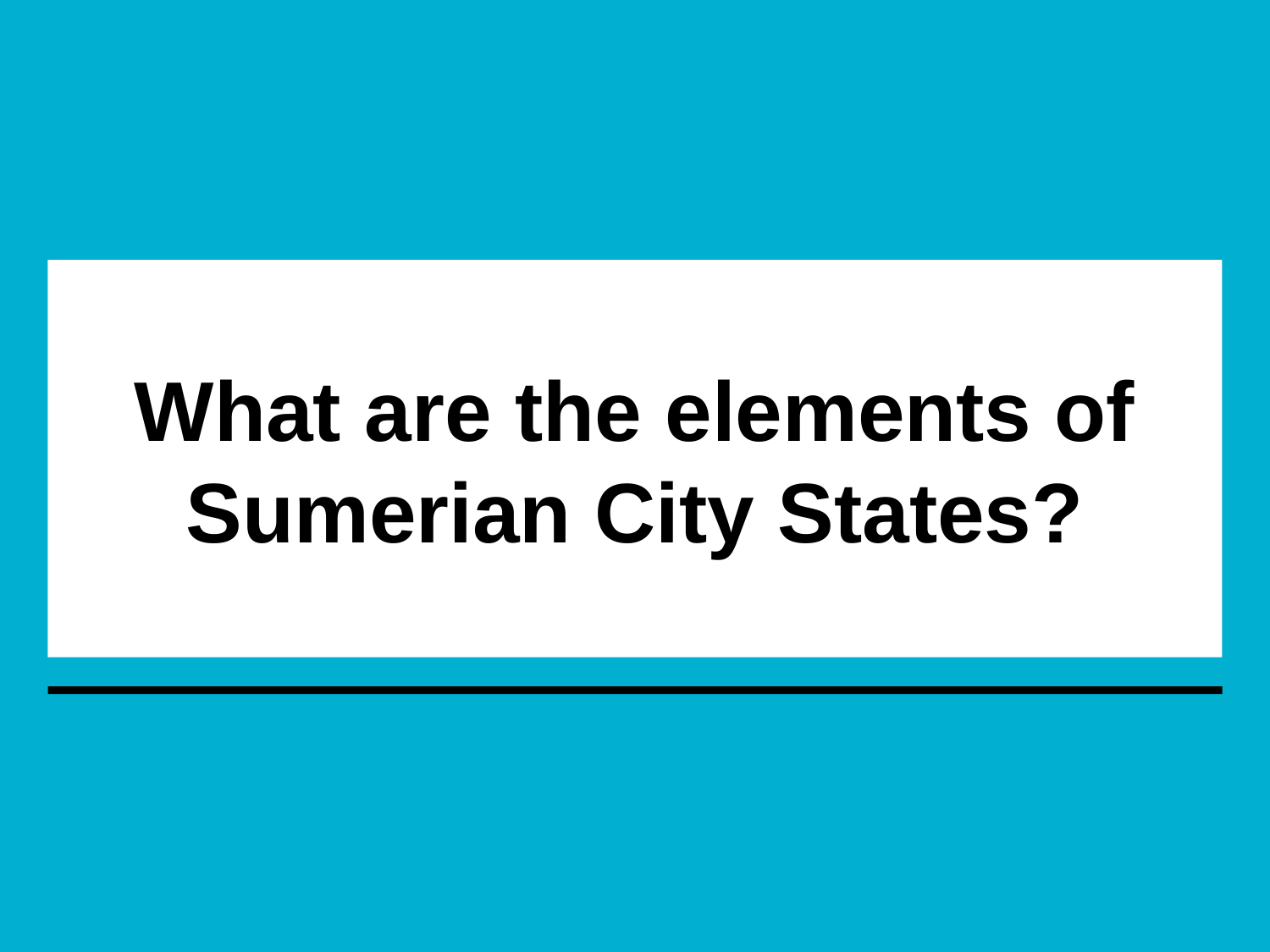

# What are the elements of Sumerian City States?